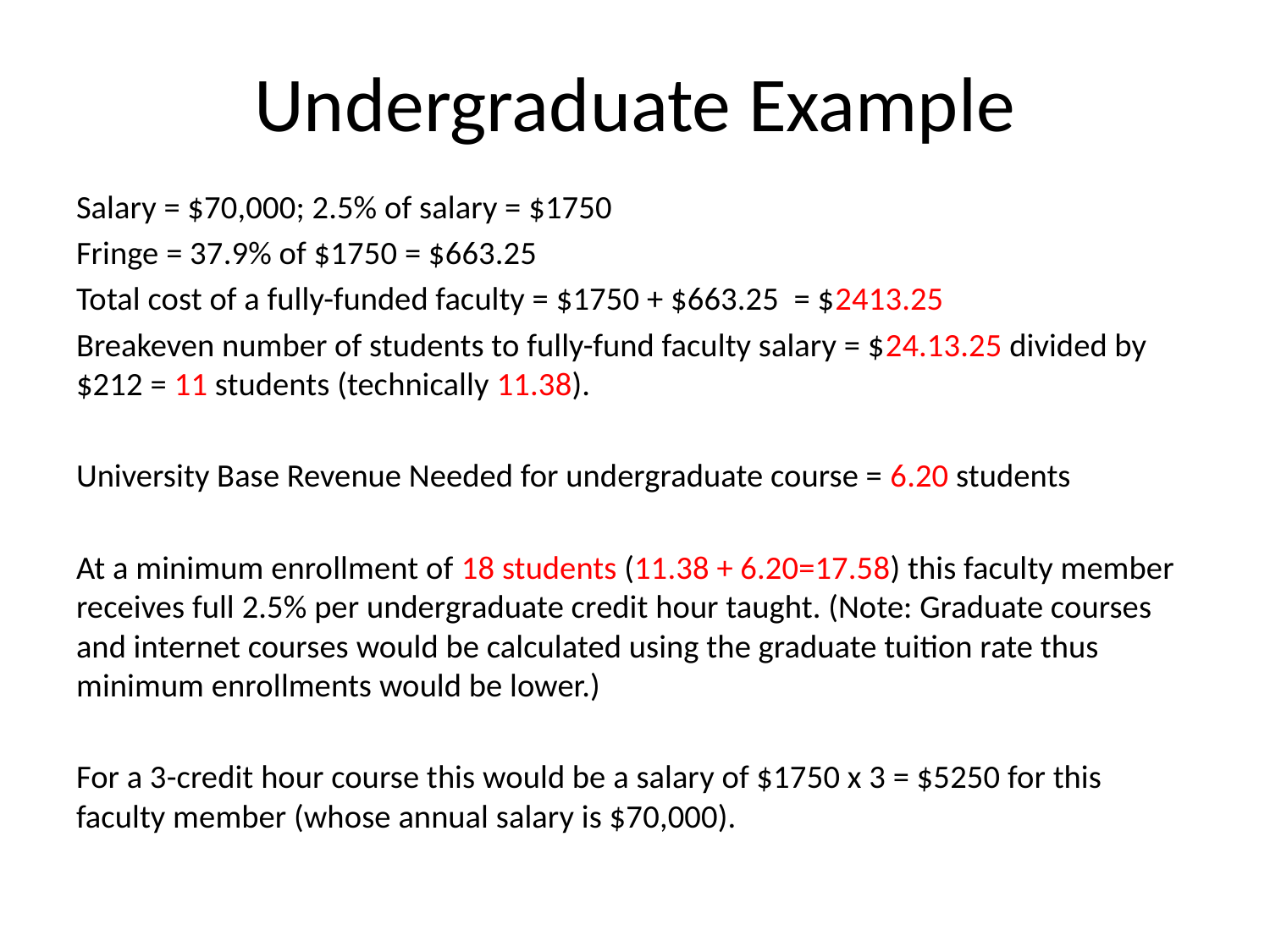

# Undergraduate Example
Salary = $70,000; 2.5% of salary = $1750
Fringe = 37.9% of $1750 = $663.25
Total cost of a fully-funded faculty = $1750 + $663.25  = $2413.25
Breakeven number of students to fully-fund faculty salary = $24.13.25 divided by $212 = 11 students (technically 11.38).

University Base Revenue Needed for undergraduate course = 6.20 students

At a minimum enrollment of 18 students (11.38 + 6.20=17.58) this faculty member receives full 2.5% per undergraduate credit hour taught. (Note: Graduate courses and internet courses would be calculated using the graduate tuition rate thus minimum enrollments would be lower.)

For a 3-credit hour course this would be a salary of $1750 x 3 = $5250 for this faculty member (whose annual salary is $70,000).